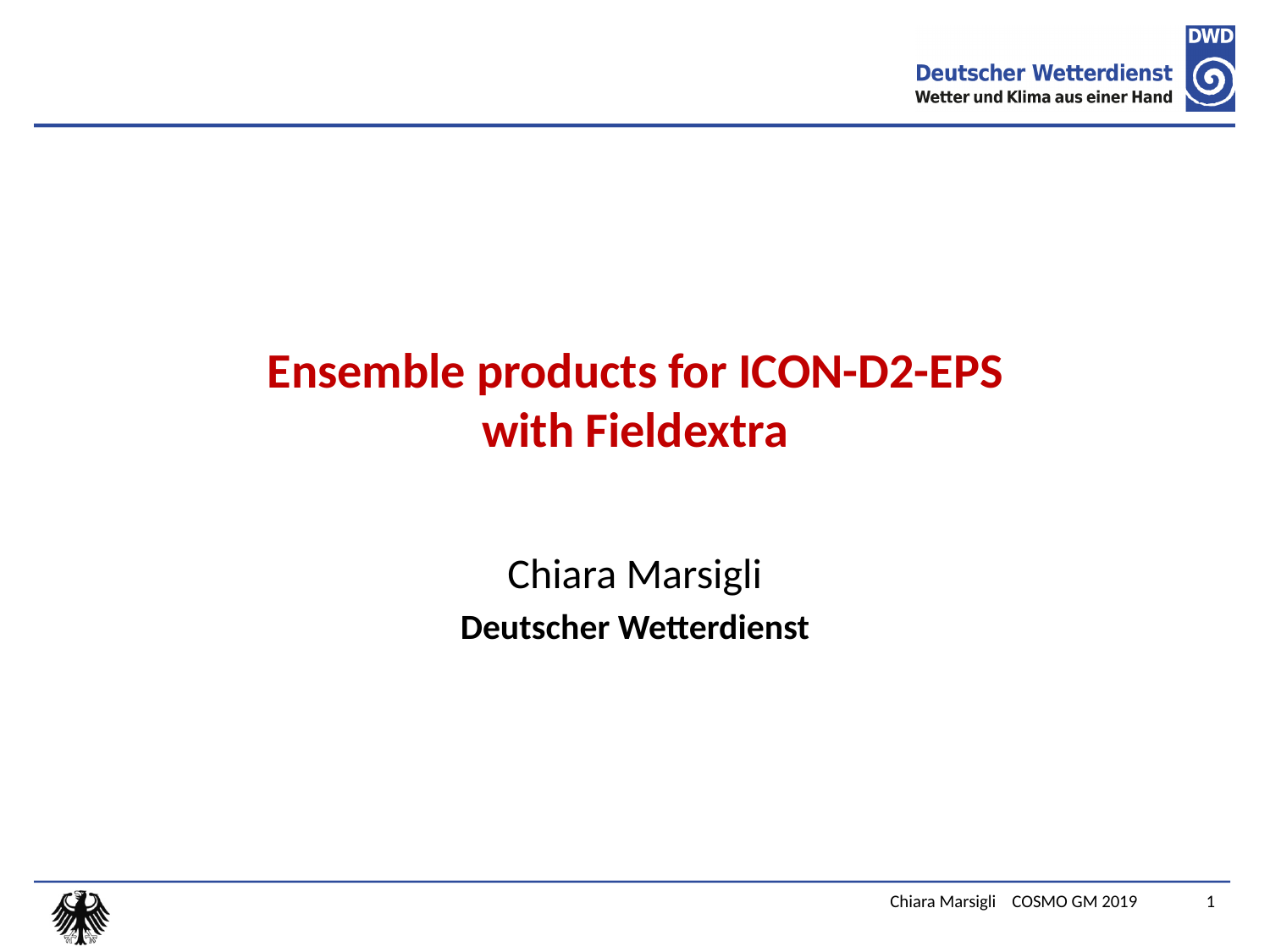

# Ensemble products for ICON-D2-EPS with Fieldextra
Chiara Marsigli
Deutscher Wetterdienst